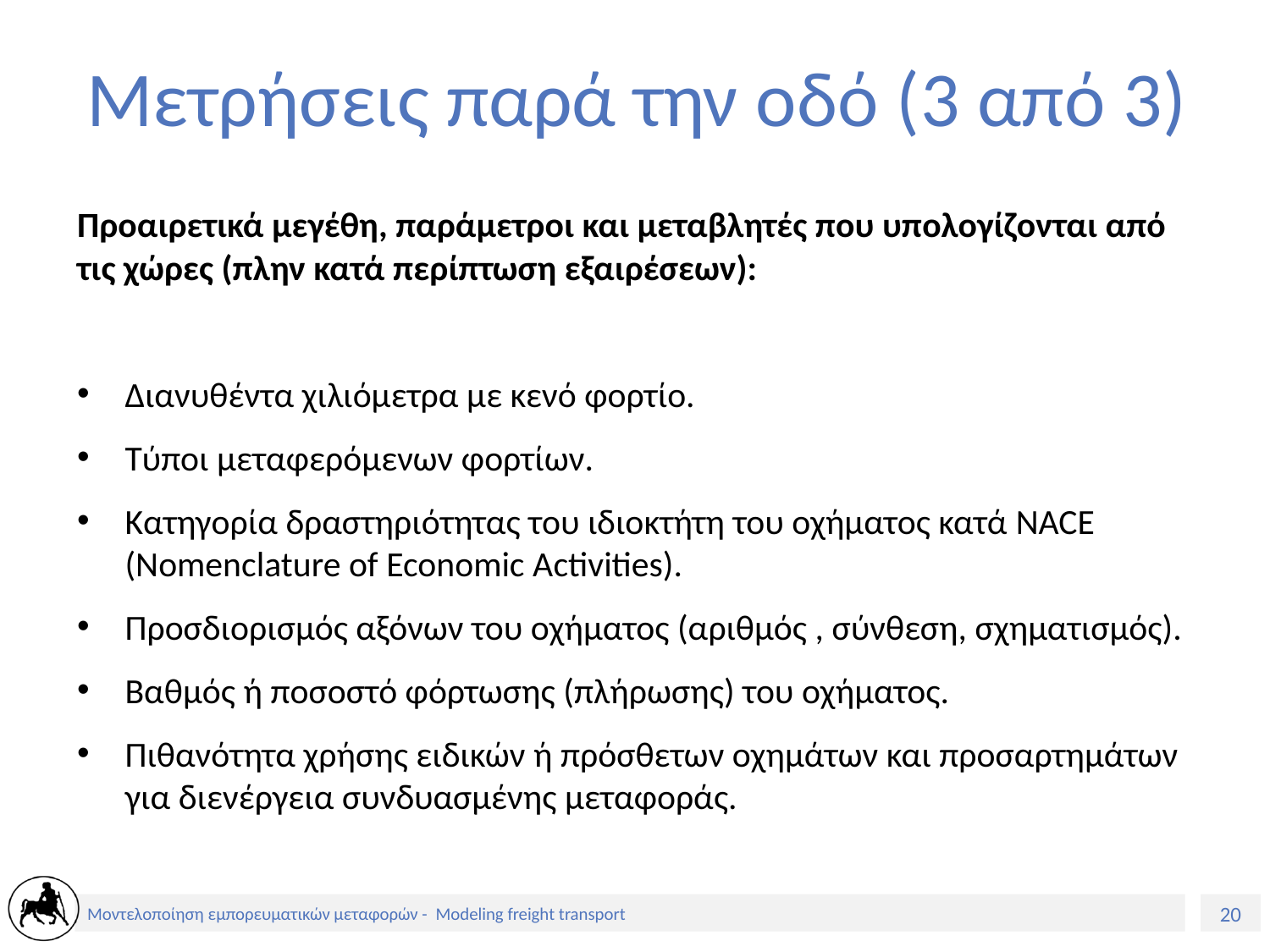

# Μετρήσεις παρά την οδό (3 από 3)
Προαιρετικά μεγέθη, παράμετροι και μεταβλητές που υπολογίζονται από τις χώρες (πλην κατά περίπτωση εξαιρέσεων):

Διανυθέντα χιλιόμετρα με κενό φορτίο.
Τύποι μεταφερόμενων φορτίων.
Κατηγορία δραστηριότητας του ιδιοκτήτη του οχήματος κατά NACE (Nomenclature of Economic Activities).
Προσδιορισμός αξόνων του οχήματος (αριθμός , σύνθεση, σχηματισμός).
Βαθμός ή ποσοστό φόρτωσης (πλήρωσης) του οχήματος.
Πιθανότητα χρήσης ειδικών ή πρόσθετων οχημάτων και προσαρτημάτων για διενέργεια συνδυασμένης μεταφοράς.